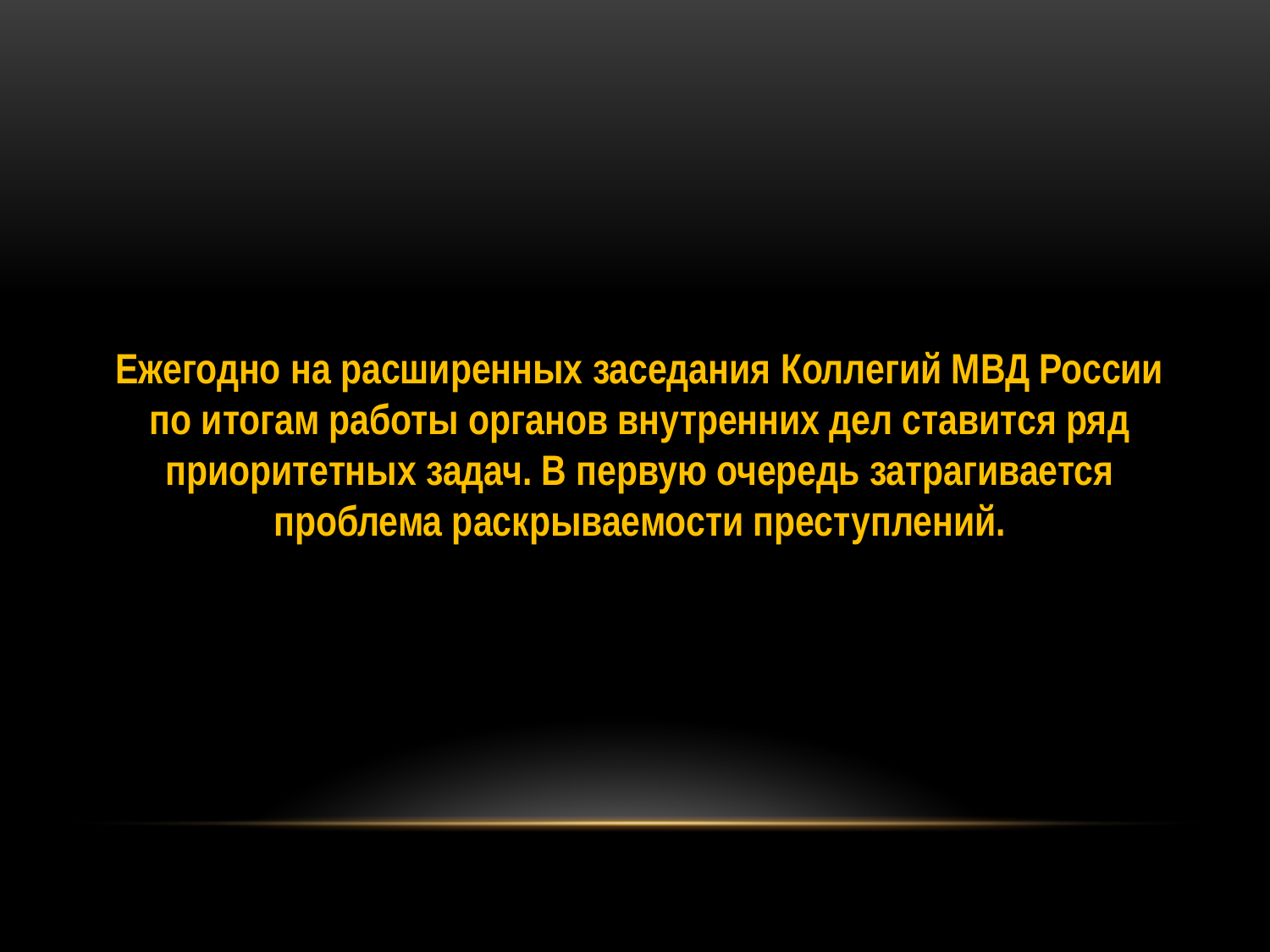

Ежегодно на расширенных заседания Коллегий МВД России по итогам работы органов внутренних дел ставится ряд приоритетных задач. В первую очередь затрагивается проблема раскрываемости преступлений.